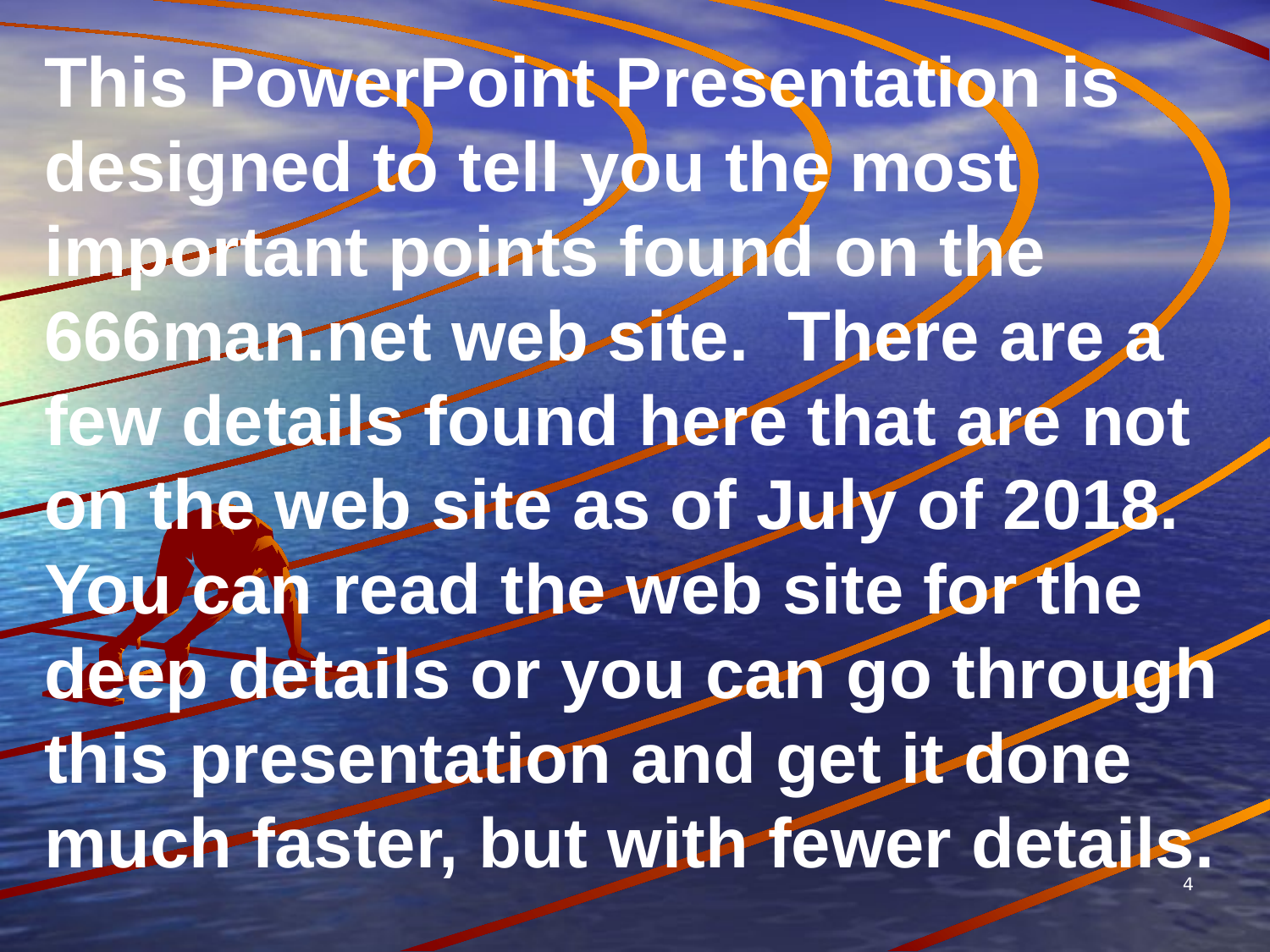

This PowerPoint Presentation is designed to tell you the most important points found on the 666man.net web site.  There are a few details found here that are not on the web site as of July of 2018.  You can read the web site for the deep details or you can go through this presentation and get it done much faster, but with fewer details.
4